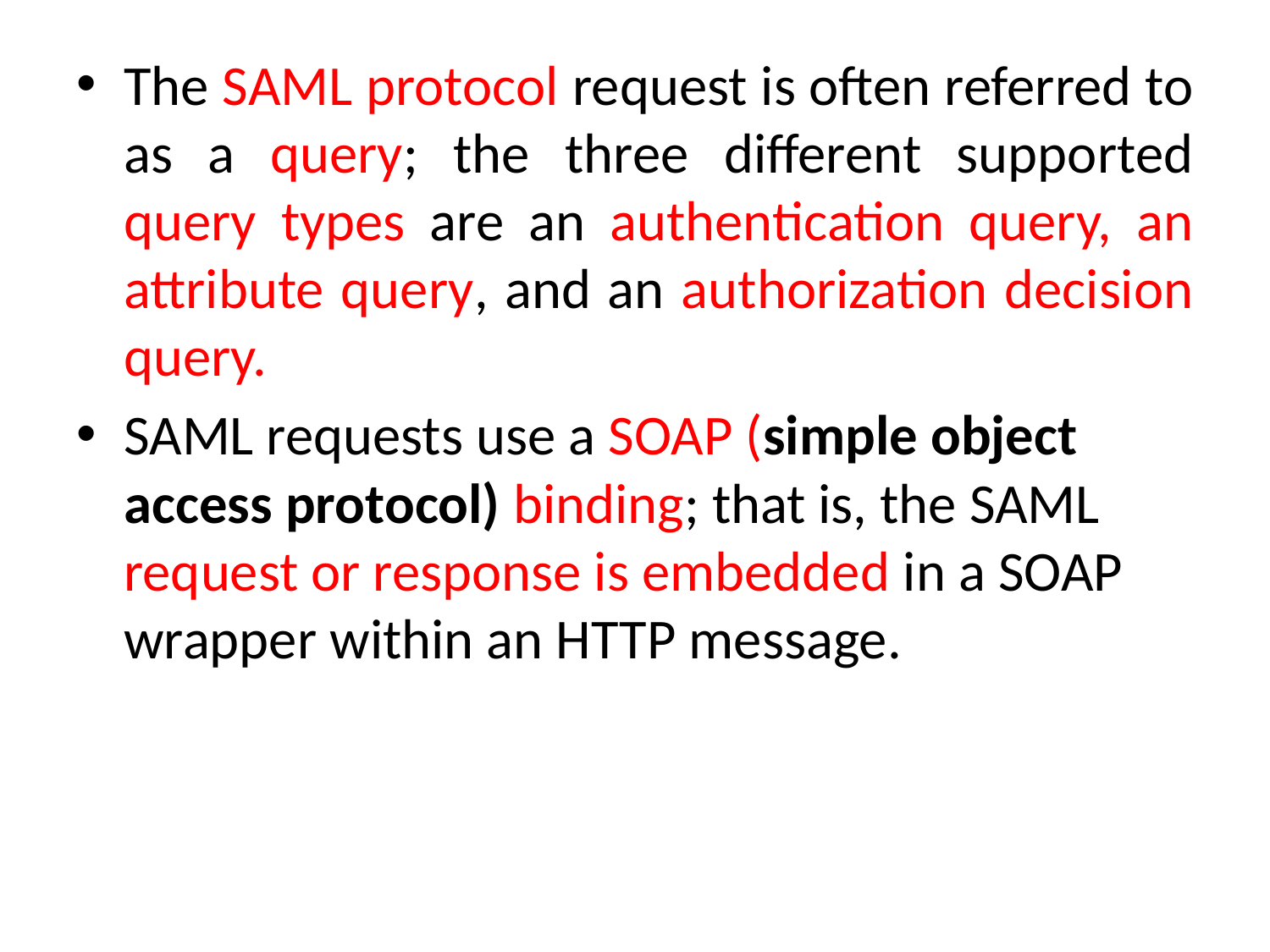

The SAML protocol request is often referred to as a query; the three different supported query types are an authentication query, an attribute query, and an authorization decision query.
SAML requests use a SOAP (simple object access protocol) binding; that is, the SAML request or response is embedded in a SOAP wrapper within an HTTP message.